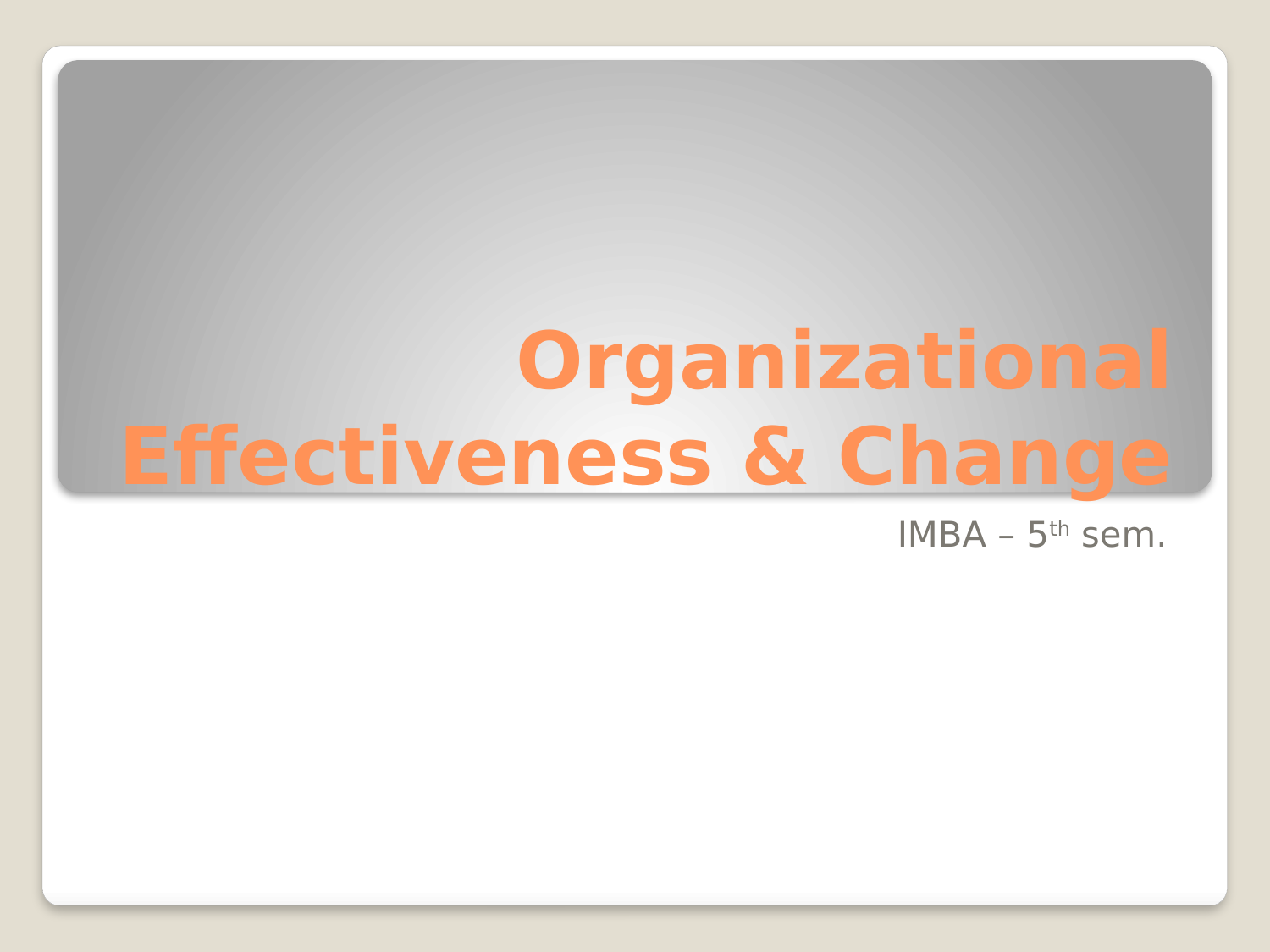

# Organizational Effectiveness & Change
IMBA – 5th sem.